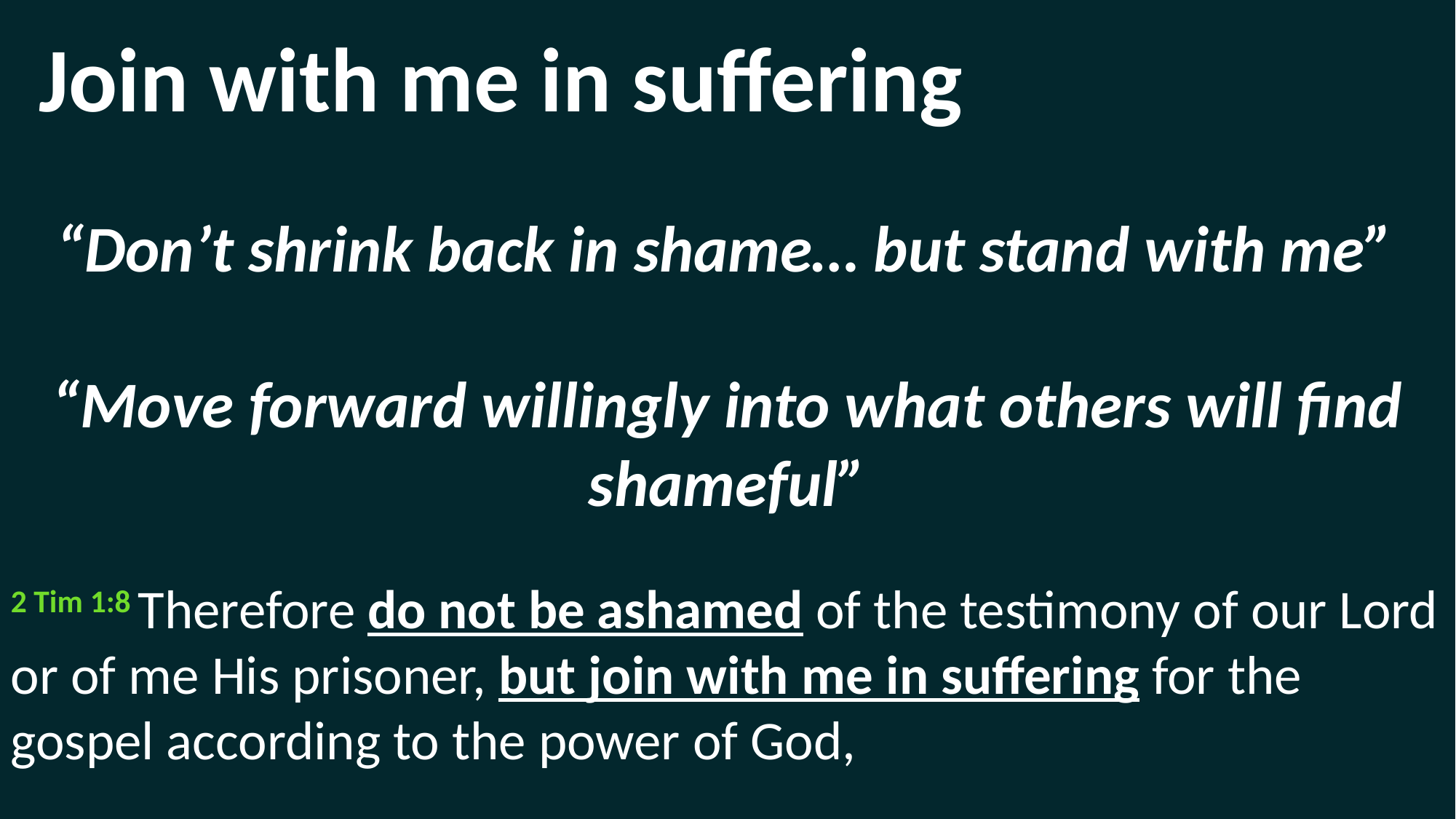

Join with me in suffering
“Don’t shrink back in shame… but stand with me”
“Move forward willingly into what others will find shameful”
2 Tim 1:8 Therefore do not be ashamed of the testimony of our Lord or of me His prisoner, but join with me in suffering for the  gospel according to the power of God,